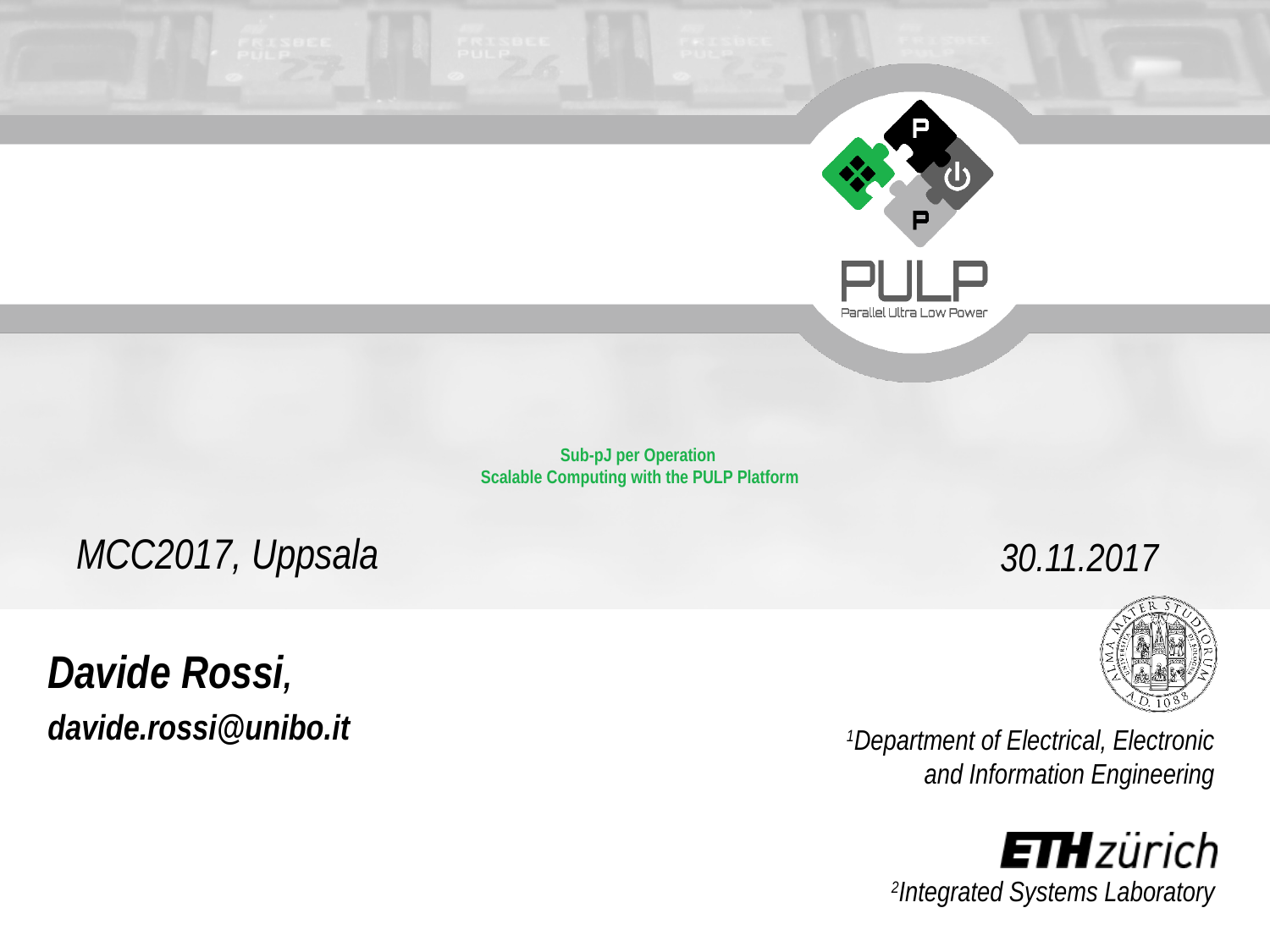

# Sub-pJ per Operation Scalable Computing with the PULP Platform
MCC2017, Uppsala
30.11.2017
Davide Rossi,
davide.rossi@unibo.it